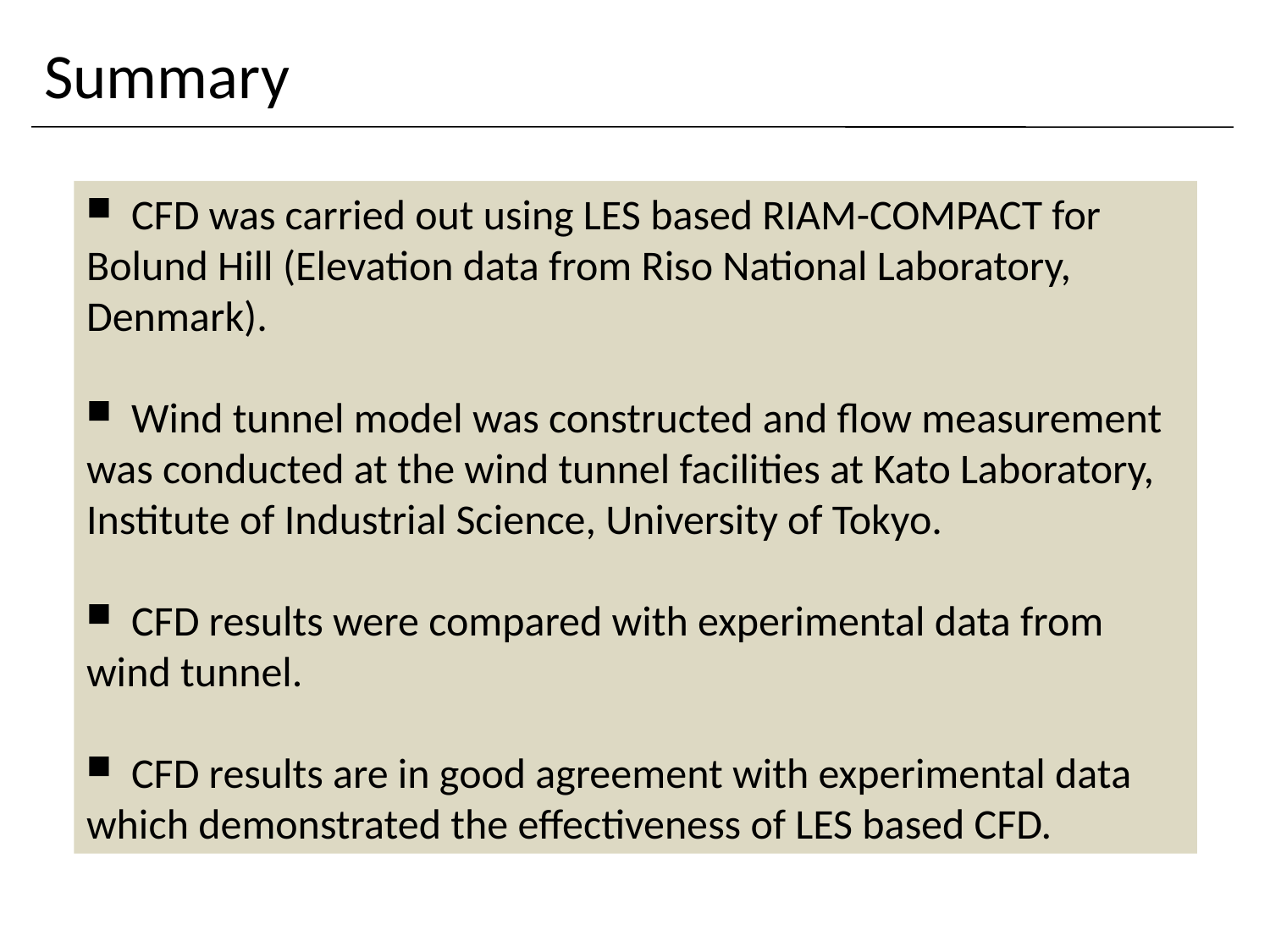

Summary
  CFD was carried out using LES based RIAM-COMPACT for Bolund Hill (Elevation data from Riso National Laboratory, Denmark).

  Wind tunnel model was constructed and flow measurement was conducted at the wind tunnel facilities at Kato Laboratory, Institute of Industrial Science, University of Tokyo.

  CFD results were compared with experimental data from wind tunnel.

  CFD results are in good agreement with experimental data which demonstrated the effectiveness of LES based CFD.